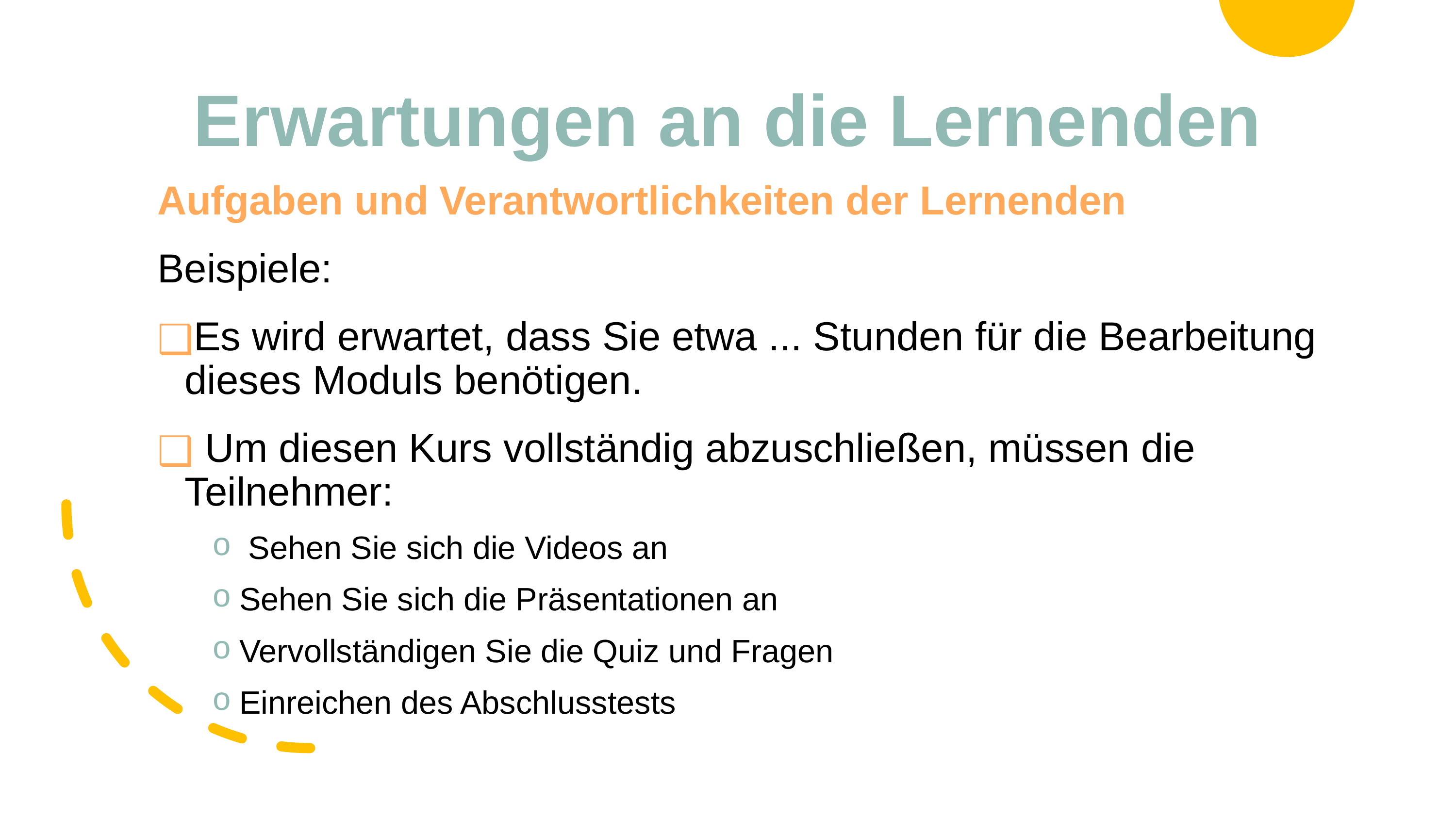

# Erwartungen an die Lernenden
Aufgaben und Verantwortlichkeiten der Lernenden
Beispiele:
Es wird erwartet, dass Sie etwa ... Stunden für die Bearbeitung dieses Moduls benötigen.
 Um diesen Kurs vollständig abzuschließen, müssen die Teilnehmer:
 Sehen Sie sich die Videos an
Sehen Sie sich die Präsentationen an
Vervollständigen Sie die Quiz und Fragen
Einreichen des Abschlusstests